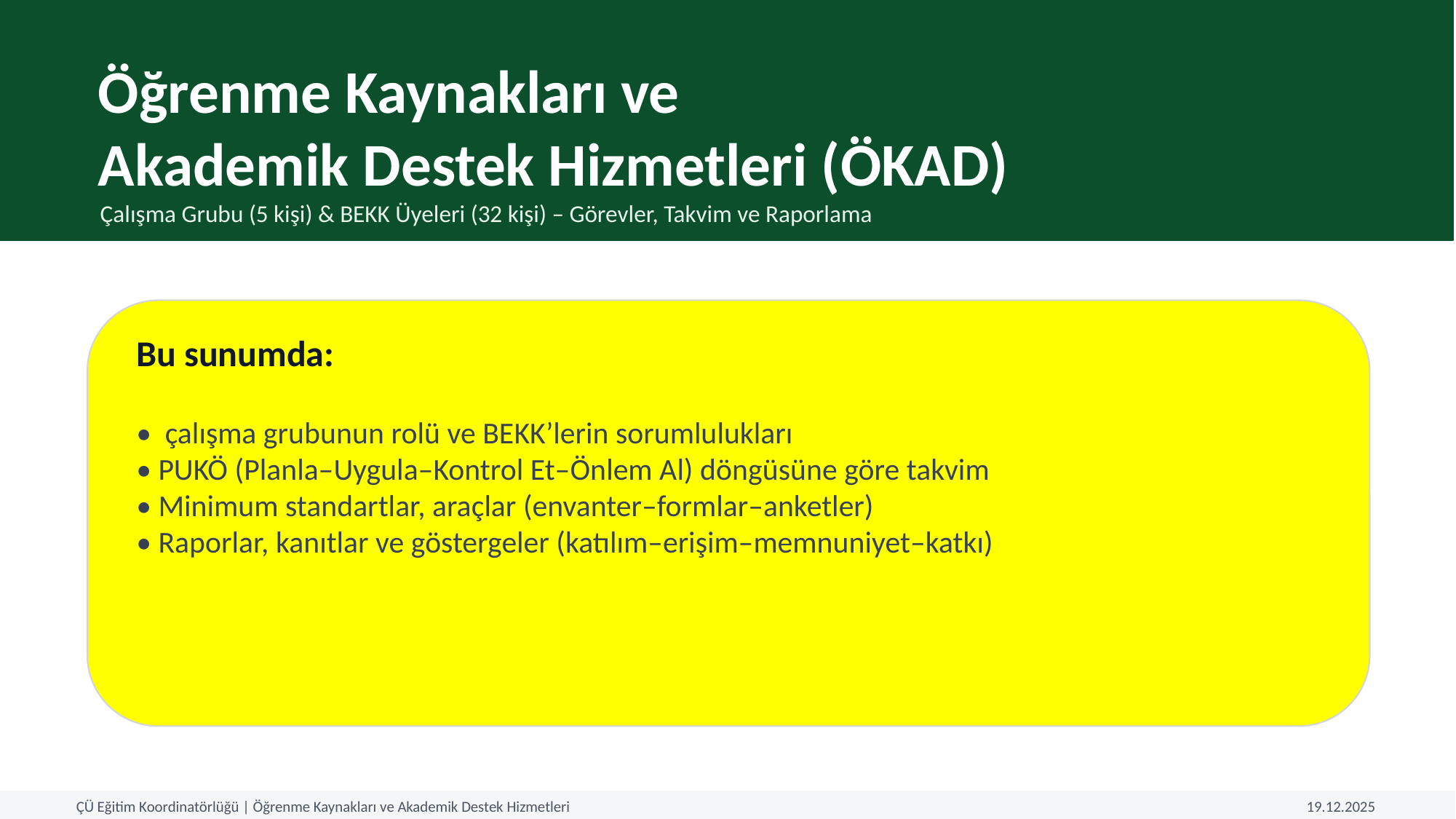

Öğrenme Kaynakları ve
Akademik Destek Hizmetleri (ÖKAD)
Çalışma Grubu (5 kişi) & BEKK Üyeleri (32 kişi) – Görevler, Takvim ve Raporlama

Bu sunumda:
•  çalışma grubunun rolü ve BEKK’lerin sorumlulukları
• PUKÖ (Planla–Uygula–Kontrol Et–Önlem Al) döngüsüne göre takvim
• Minimum standartlar, araçlar (envanter–formlar–anketler)
• Raporlar, kanıtlar ve göstergeler (katılım–erişim–memnuniyet–katkı)

ÇÜ Eğitim Koordinatörlüğü | Öğrenme Kaynakları ve Akademik Destek Hizmetleri
19.12.2025